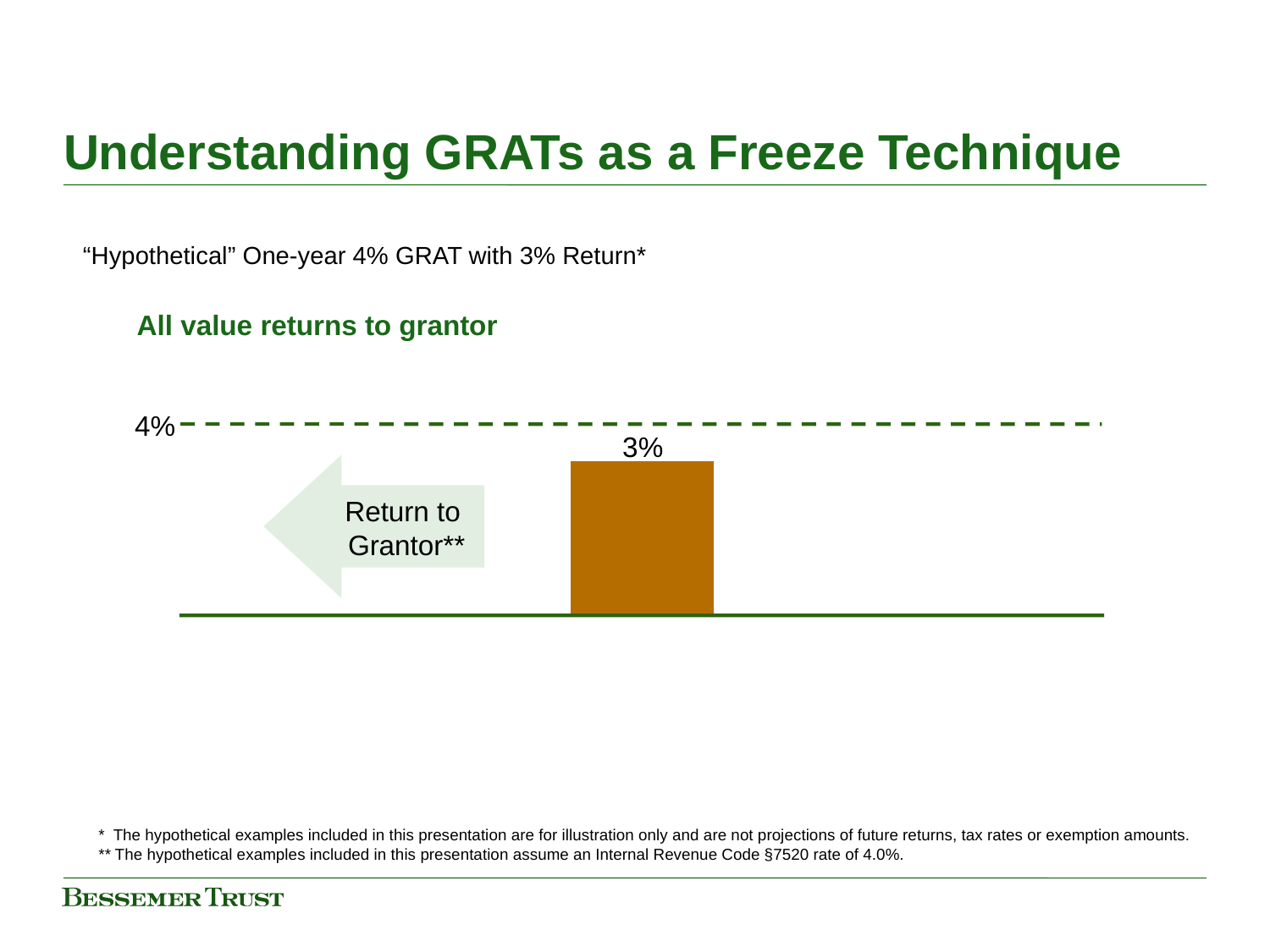

Understanding GRATs as a Freeze Technique
“Hypothetical” One-year 4% GRAT with 3% Return*
All value returns to grantor
4%
3%

Return to
Grantor**

*  The hypothetical examples included in this presentation are for illustration only and are not projections of future returns, tax rates or exemption amounts.
** The hypothetical examples included in this presentation assume an Internal Revenue Code §7520 rate of 4.0%.